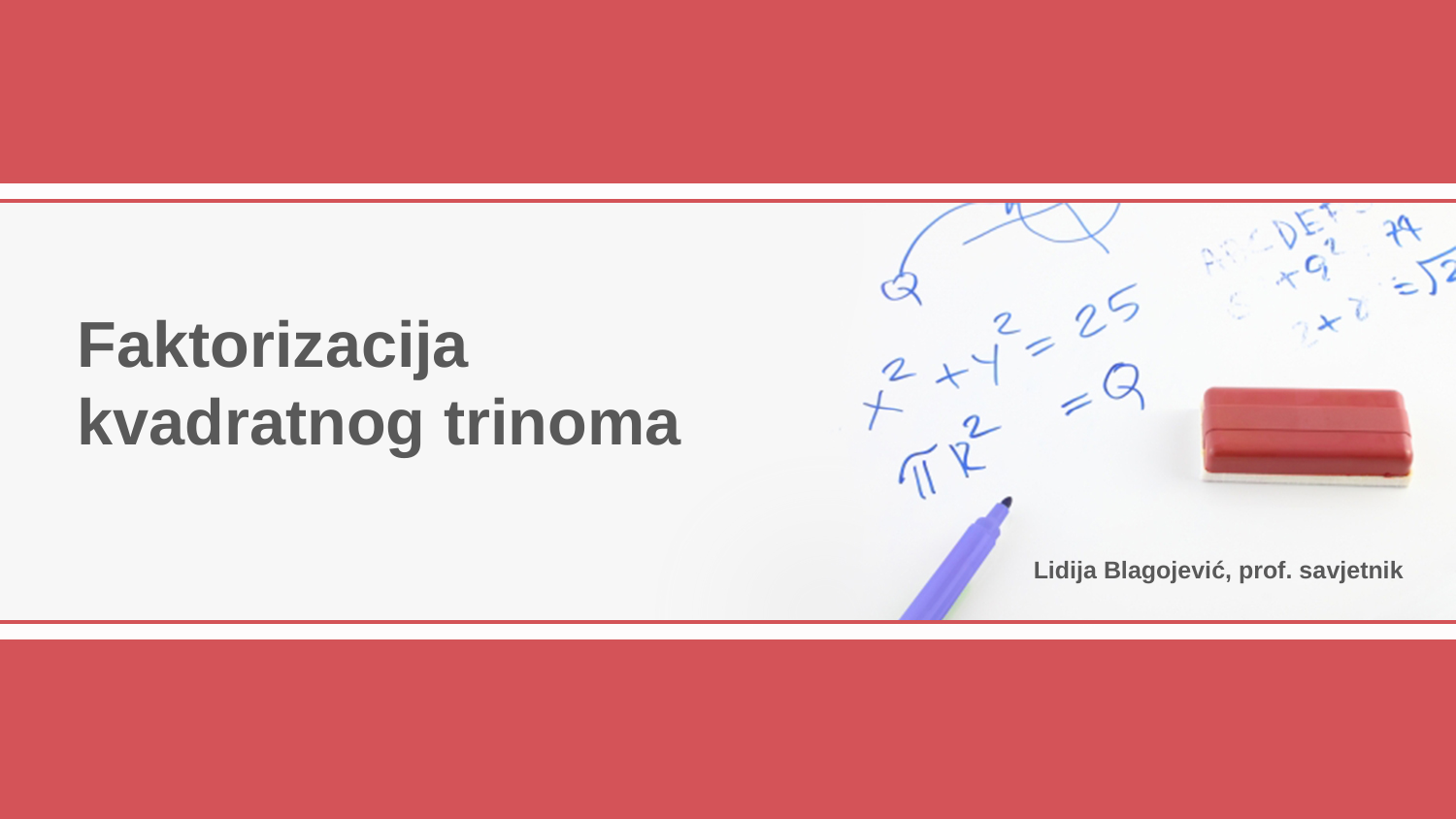

Faktorizacija kvadratnog trinoma
Lidija Blagojević, prof. savjetnik